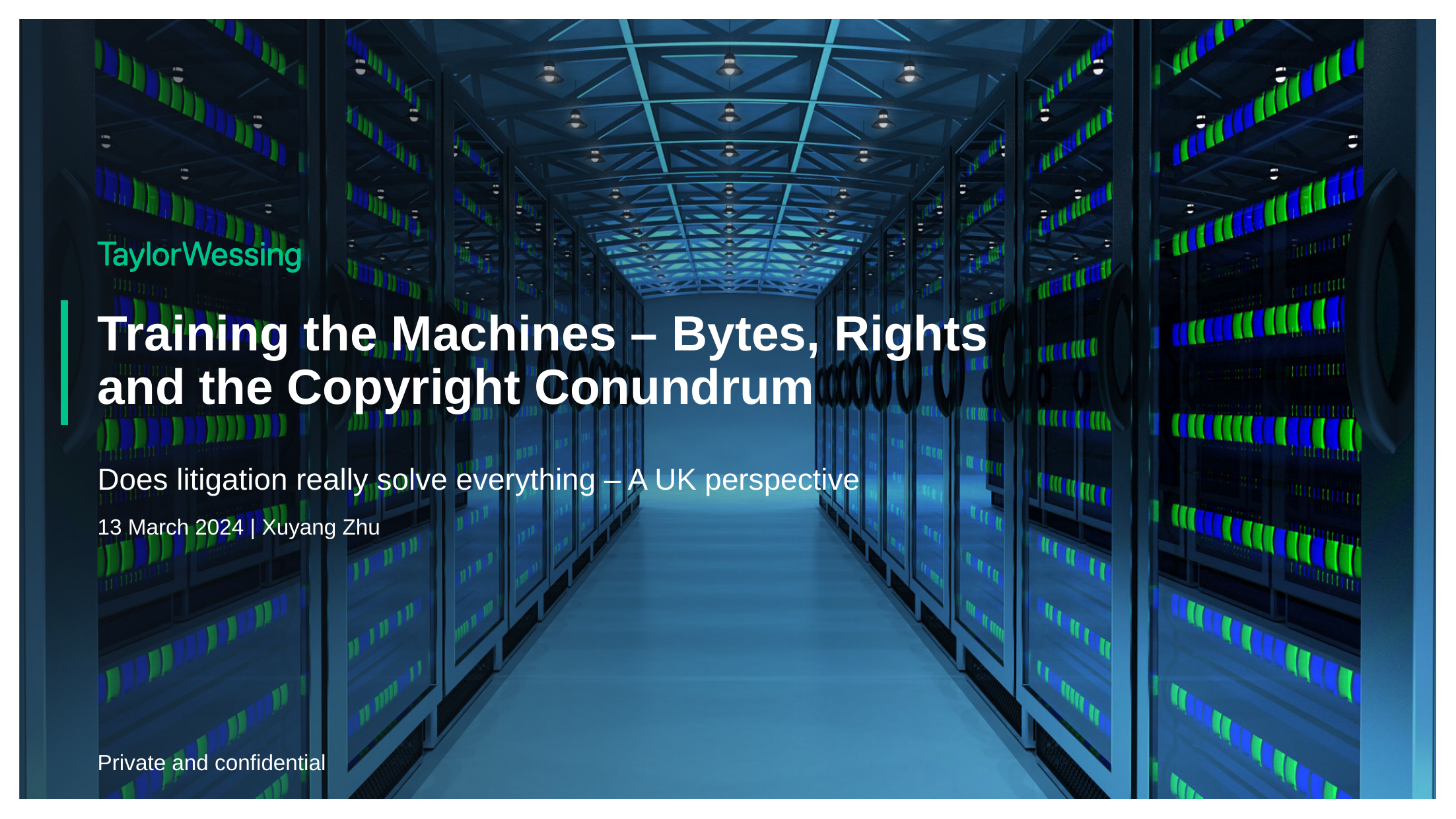

# Training the Machines – Bytes, Rights and the Copyright Conundrum
Does litigation really solve everything – A UK perspective
13 March 2024 | Xuyang Zhu
Private and confidential